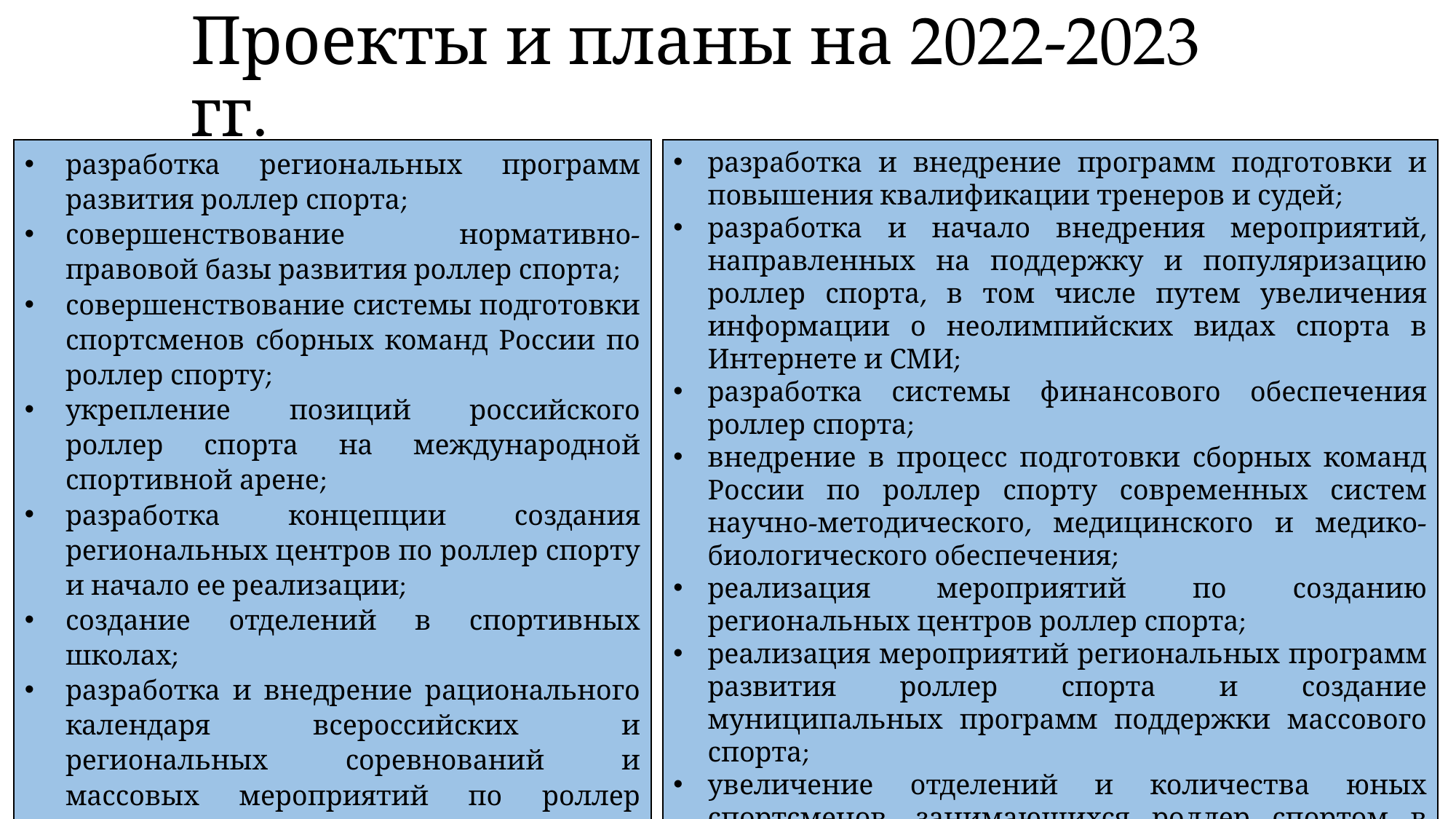

# Проекты и планы на 2022-2023 гг.
разработка региональных программ развития роллер спорта;
совершенствование нормативно-правовой базы развития роллер спорта;
совершенствование системы подготовки спортсменов сборных команд России по роллер спорту;
укрепление позиций российского роллер спорта на международной спортивной арене;
разработка концепции создания региональных центров по роллер спорту и начало ее реализации;
создание отделений в спортивных школах;
разработка и внедрение рационального календаря всероссийских и региональных соревнований и массовых мероприятий по роллер спорту;
разработка и внедрение программ подготовки и повышения квалификации тренеров и судей;
разработка и начало внедрения мероприятий, направленных на поддержку и популяризацию роллер спорта, в том числе путем увеличения информации о неолимпийских видах спорта в Интернете и СМИ;
разработка системы финансового обеспечения роллер спорта;
внедрение в процесс подготовки сборных команд России по роллер спорту современных систем научно-методического, медицинского и медико-биологического обеспечения;
реализация мероприятий по созданию региональных центров роллер спорта;
реализация мероприятий региональных программ развития роллер спорта и создание муниципальных программ поддержки массового спорта;
увеличение отделений и количества юных спортсменов, занимающихся роллер спортом в спортивных школах;